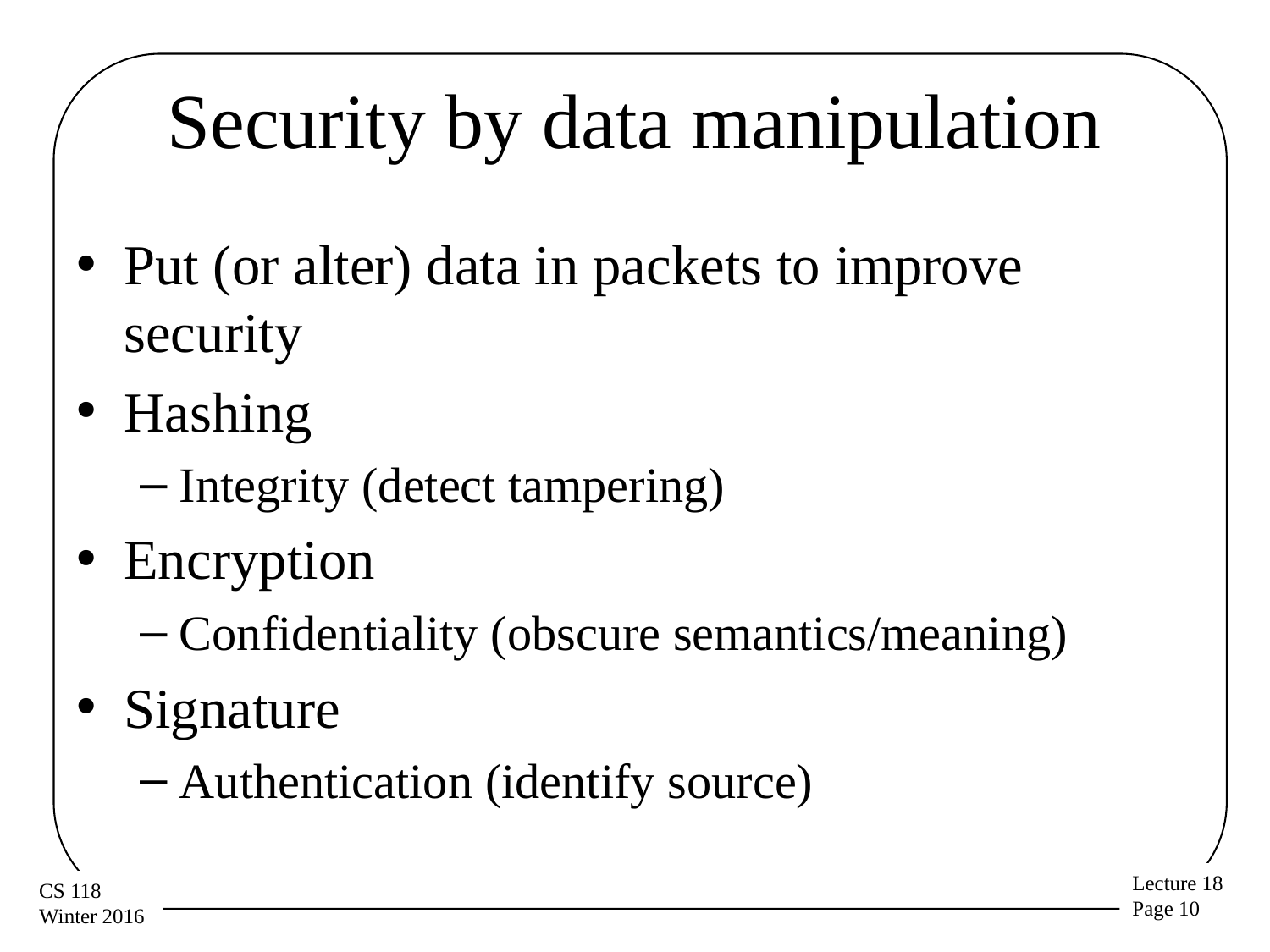

# Security by data manipulation
Put (or alter) data in packets to improve security
Hashing
Integrity (detect tampering)
Encryption
Confidentiality (obscure semantics/meaning)
Signature
Authentication (identify source)